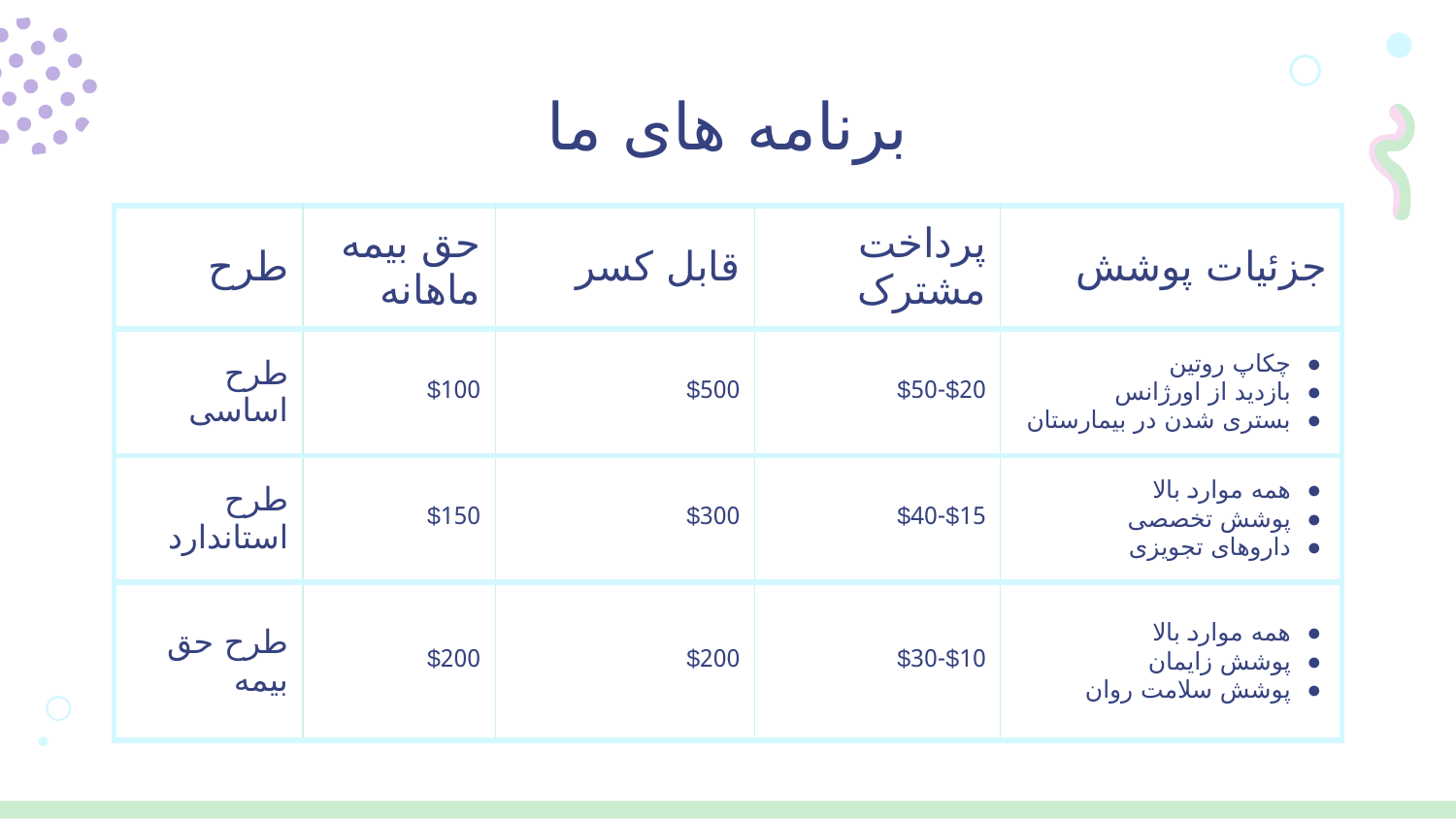

# برنامه های ما
| طرح | حق بیمه ماهانه | قابل کسر | پرداخت مشترک | جزئیات پوشش |
| --- | --- | --- | --- | --- |
| طرح اساسی | $100 | $500 | $20-$50 | چکاپ روتین بازدید از اورژانس بستری شدن در بیمارستان |
| طرح استاندارد | $150 | $300 | $15-$40 | همه موارد بالا پوشش تخصصی داروهای تجویزی |
| طرح حق بیمه | $200 | $200 | $10-$30 | همه موارد بالا پوشش زایمان پوشش سلامت روان |